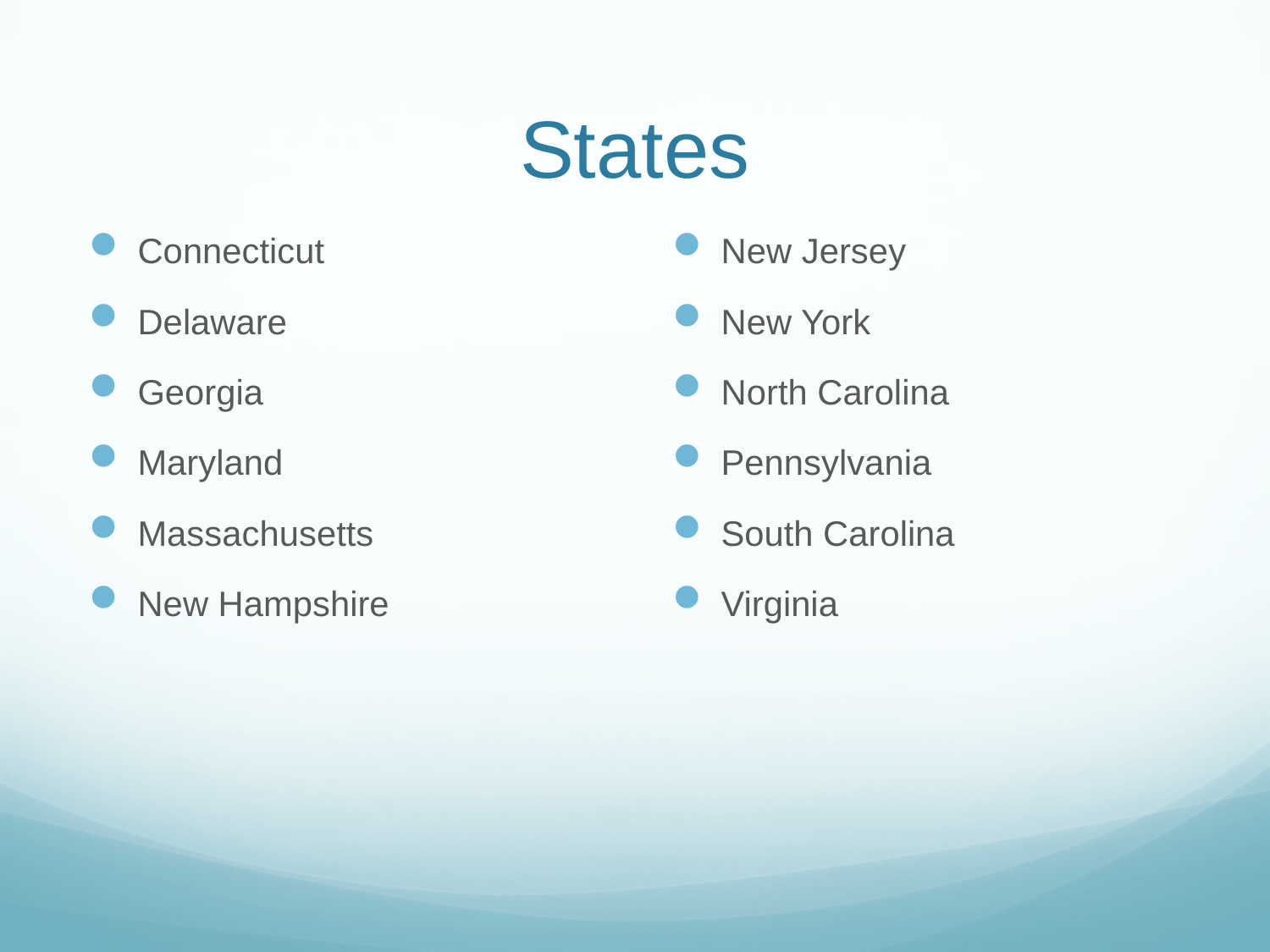

# States
Connecticut
Delaware
Georgia
Maryland
Massachusetts
New Hampshire
New Jersey
New York
North Carolina
Pennsylvania
South Carolina
Virginia